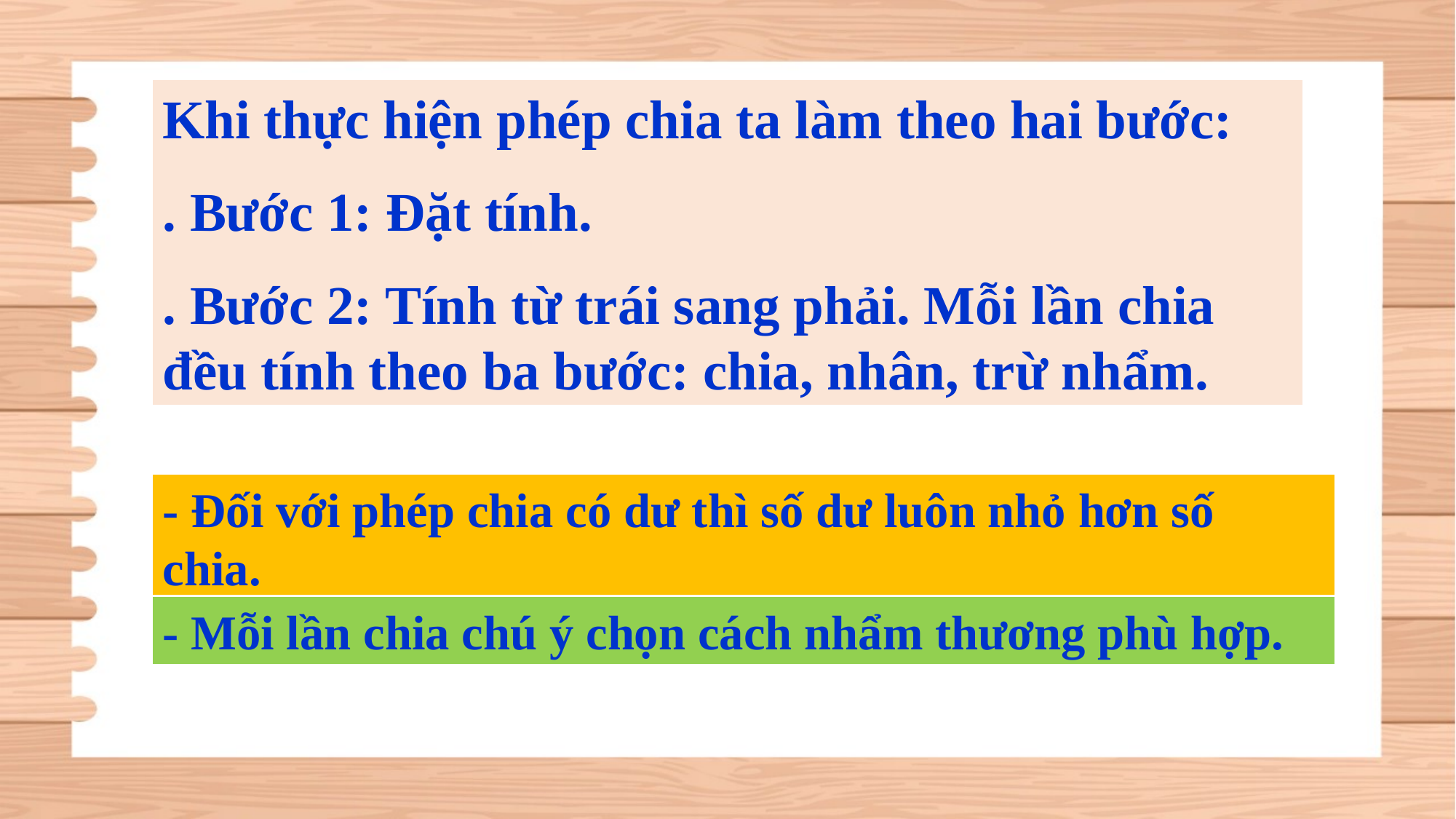

Khi thực hiện phép chia ta làm theo hai bước:
. Bước 1: Đặt tính.
. Bước 2: Tính từ trái sang phải. Mỗi lần chia đều tính theo ba bước: chia, nhân, trừ nhẩm.
- Đối với phép chia có dư thì số dư luôn nhỏ hơn số chia.
- Mỗi lần chia chú ý chọn cách nhẩm thương phù hợp.